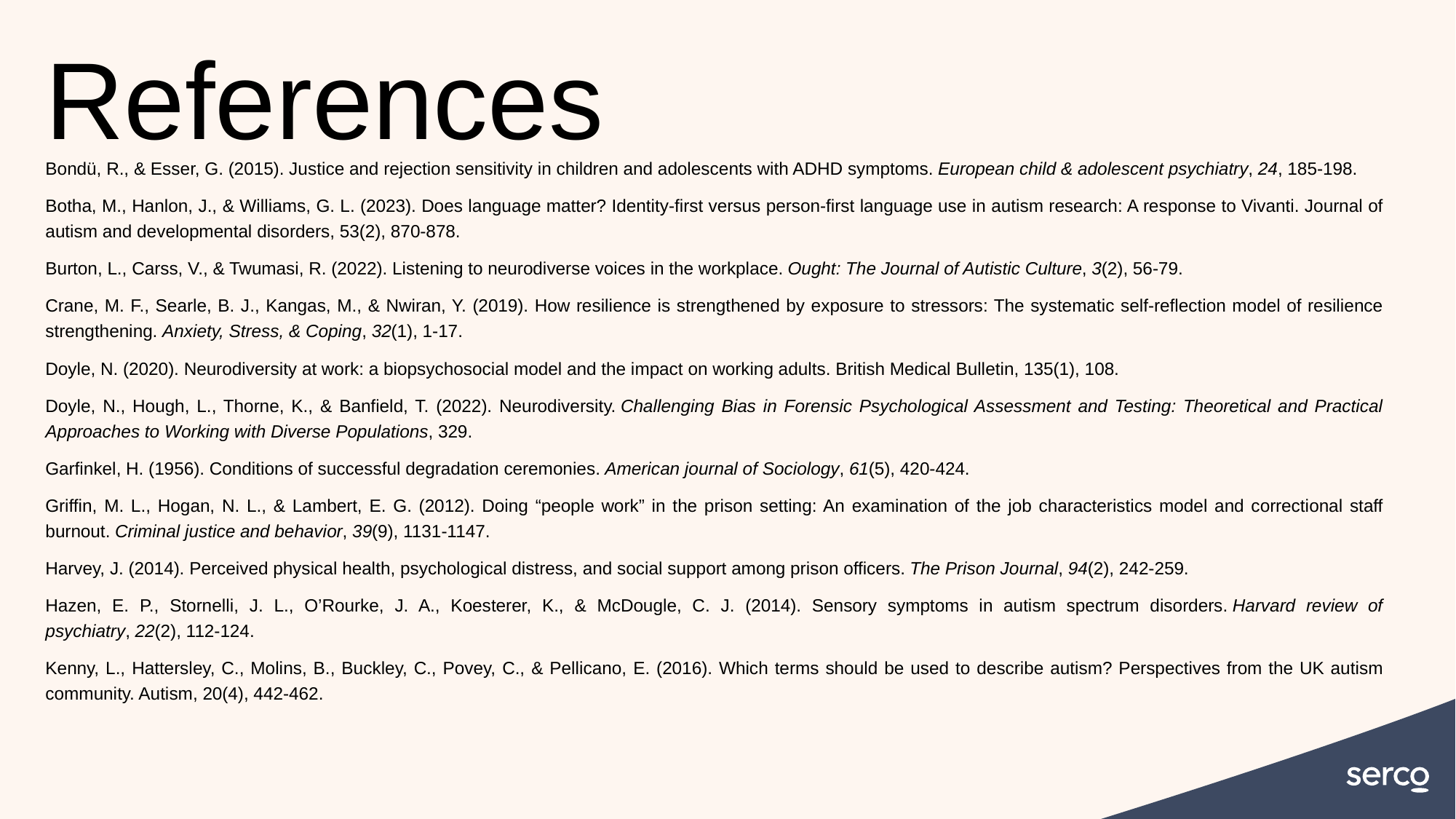

References
Bondü, R., & Esser, G. (2015). Justice and rejection sensitivity in children and adolescents with ADHD symptoms. European child & adolescent psychiatry, 24, 185-198.
Botha, M., Hanlon, J., & Williams, G. L. (2023). Does language matter? Identity-first versus person-first language use in autism research: A response to Vivanti. Journal of autism and developmental disorders, 53(2), 870-878.
Burton, L., Carss, V., & Twumasi, R. (2022). Listening to neurodiverse voices in the workplace. Ought: The Journal of Autistic Culture, 3(2), 56-79.
Crane, M. F., Searle, B. J., Kangas, M., & Nwiran, Y. (2019). How resilience is strengthened by exposure to stressors: The systematic self-reflection model of resilience strengthening. Anxiety, Stress, & Coping, 32(1), 1-17.
Doyle, N. (2020). Neurodiversity at work: a biopsychosocial model and the impact on working adults. British Medical Bulletin, 135(1), 108.
Doyle, N., Hough, L., Thorne, K., & Banfield, T. (2022). Neurodiversity. Challenging Bias in Forensic Psychological Assessment and Testing: Theoretical and Practical Approaches to Working with Diverse Populations, 329.
Garfinkel, H. (1956). Conditions of successful degradation ceremonies. American journal of Sociology, 61(5), 420-424.
Griffin, M. L., Hogan, N. L., & Lambert, E. G. (2012). Doing “people work” in the prison setting: An examination of the job characteristics model and correctional staff burnout. Criminal justice and behavior, 39(9), 1131-1147.
Harvey, J. (2014). Perceived physical health, psychological distress, and social support among prison officers. The Prison Journal, 94(2), 242-259.
Hazen, E. P., Stornelli, J. L., O’Rourke, J. A., Koesterer, K., & McDougle, C. J. (2014). Sensory symptoms in autism spectrum disorders. Harvard review of psychiatry, 22(2), 112-124.
Kenny, L., Hattersley, C., Molins, B., Buckley, C., Povey, C., & Pellicano, E. (2016). Which terms should be used to describe autism? Perspectives from the UK autism community. Autism, 20(4), 442-462.